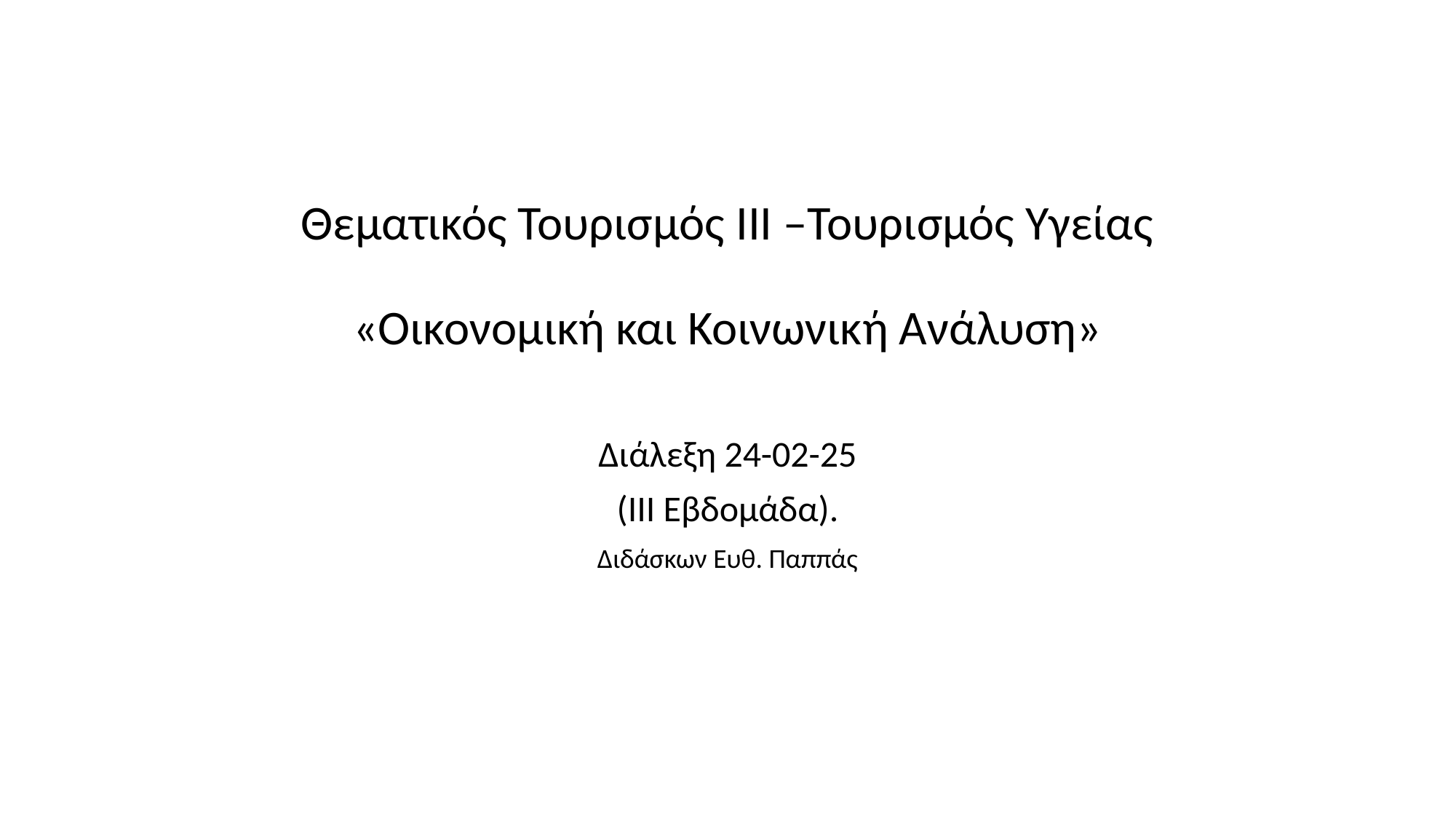

# Θεματικός Τουρισμός ΙΙΙ –Τουρισμός Υγείας «Οικονομική και Κοινωνική Ανάλυση»
Διάλεξη 24-02-25
(ΙΙΙ Εβδομάδα).
Διδάσκων Ευθ. Παππάς